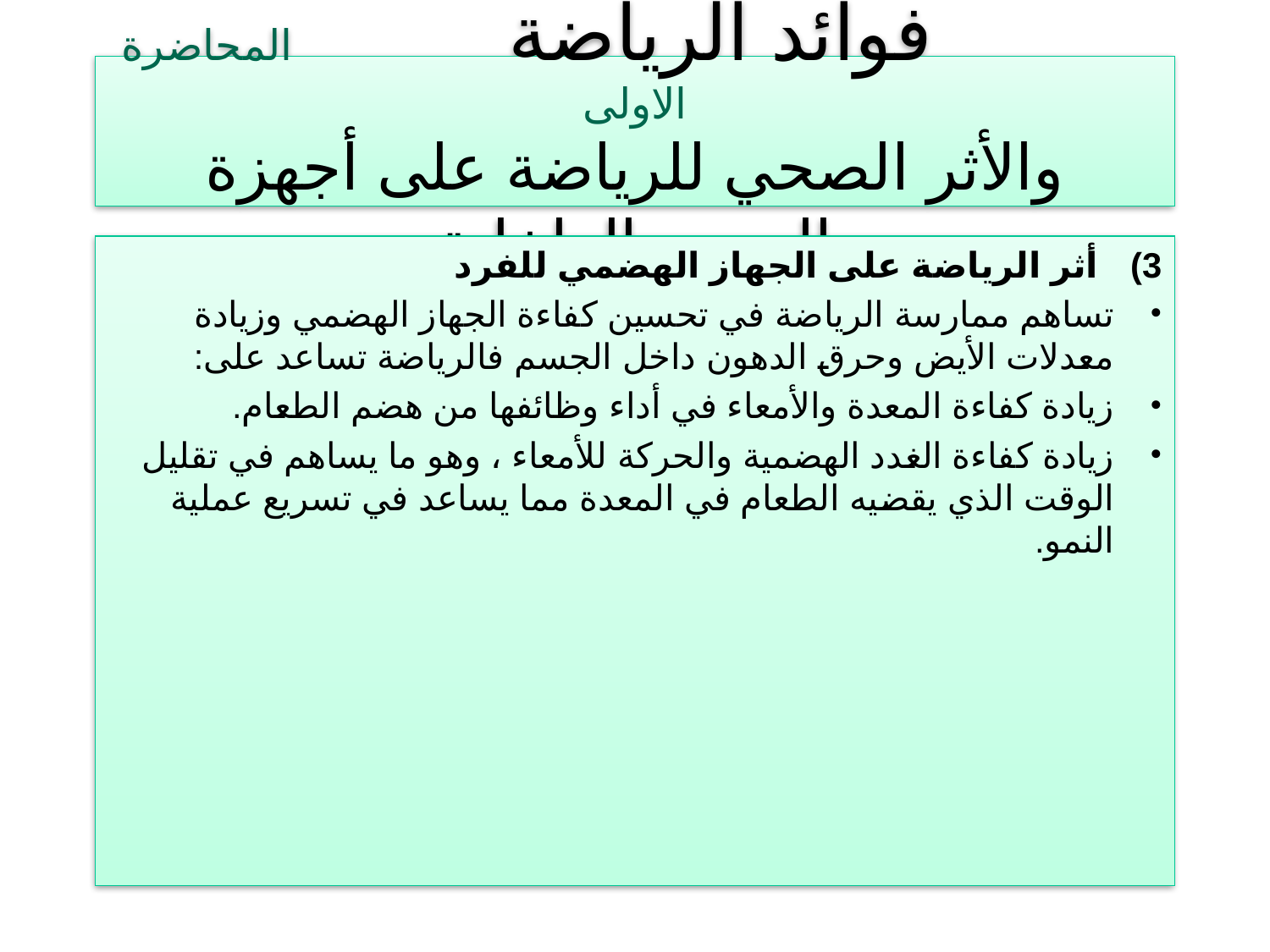

# فوائد الرياضة          المحاضرة الاولى والأثر الصحي للرياضة على أجهزة الجسم الداخلية
أثر الرياضة على الجهاز الهضمي للفرد
تساهم ممارسة الرياضة في تحسين كفاءة الجهاز الهضمي وزيادة معدلات الأيض وحرق الدهون داخل الجسم فالرياضة تساعد على:
زيادة كفاءة المعدة والأمعاء في أداء وظائفها من هضم الطعام.
زيادة كفاءة الغدد الهضمية والحركة للأمعاء ، وهو ما يساهم في تقليل الوقت الذي يقضيه الطعام في المعدة مما يساعد في تسريع عملية النمو.